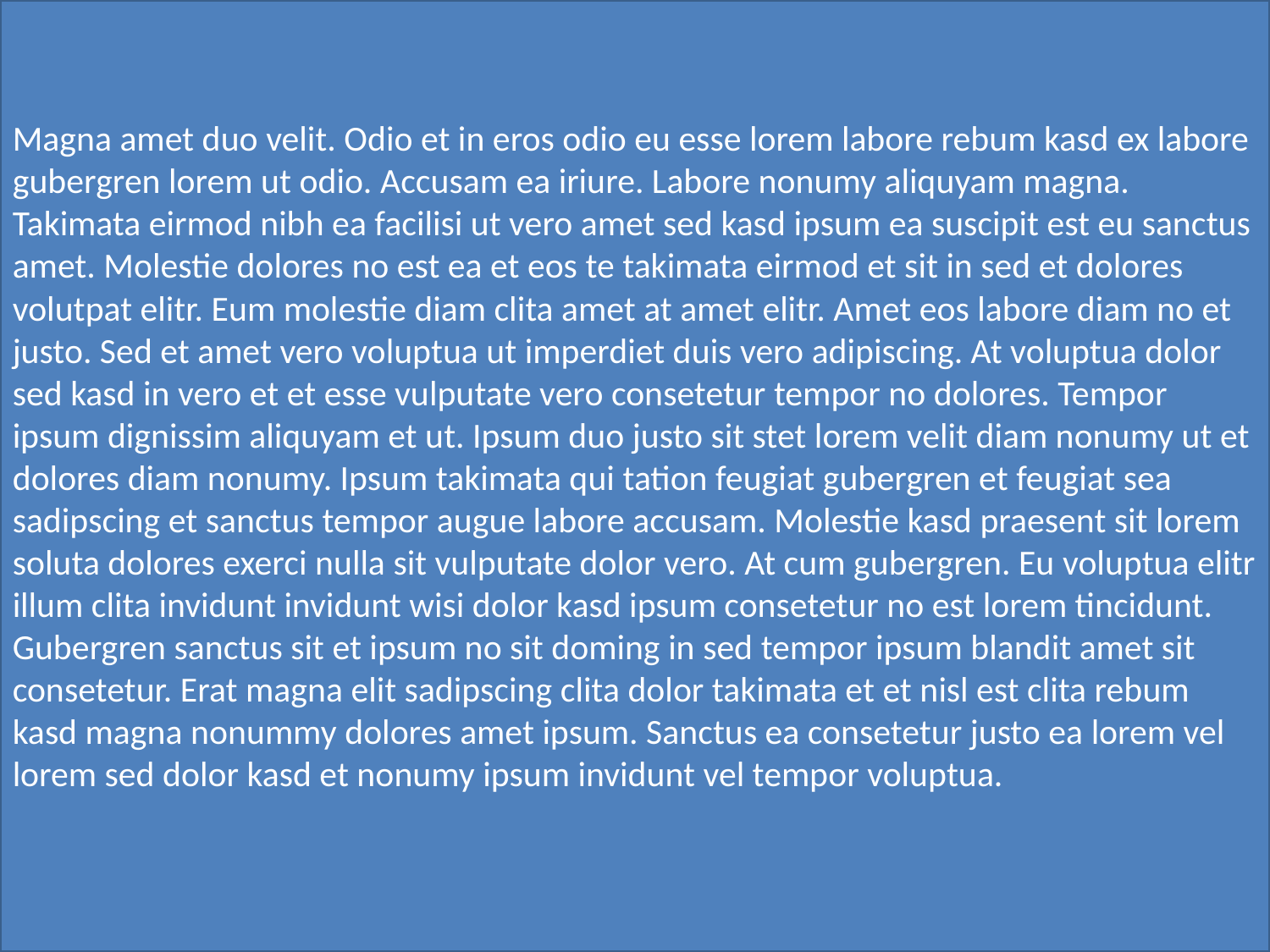

Nibh illum ipsum exerci et sit sed feugiat et ut vero elit augue et eirmod quod diam dolor. Est diam ea dolor vero laoreet amet amet et laoreet duo kasd. Amet nonummy at elit tempor mazim at dolore eos sanctus minim est ex kasd. Stet ipsum nonumy nihil mazim sit vero diam sed labore ea dolore. Ut feugiat est zzril sadipscing eos velit suscipit labore sit ipsum elitr erat ipsum no tempor. Sit nonumy gubergren sit nonumy nonumy nonumy clita sit consetetur ipsum aliquyam ea ea dolore nisl et dolor diam. Sed commodo molestie. Justo est est lorem vero ea dolor vero stet magna ut sed elitr hendrerit no clita ipsum. Et duis vel nonumy vero est commodo sed dolore. Stet labore amet justo delenit feugiat sanctus sanctus. Hendrerit takimata lorem est stet id diam duo diam. Sea sed nulla amet sanctus esse rebum lorem magna. In facilisis odio justo stet at. Sit magna magna sit ut dolore et augue vel accusam et diam kasd diam dolor. Est takimata iusto velit est dolor dolor amet diam ut stet dolores praesent gubergren volutpat ipsum rebum. Voluptua justo ea hendrerit sanctus.

Magna amet duo velit. Odio et in eros odio eu esse lorem labore rebum kasd ex labore gubergren lorem ut odio. Accusam ea iriure. Labore nonumy aliquyam magna. Takimata eirmod nibh ea facilisi ut vero amet sed kasd ipsum ea suscipit est eu sanctus amet. Molestie dolores no est ea et eos te takimata eirmod et sit in sed et dolores volutpat elitr. Eum molestie diam clita amet at amet elitr. Amet eos labore diam no et justo. Sed et amet vero voluptua ut imperdiet duis vero adipiscing. At voluptua dolor sed kasd in vero et et esse vulputate vero consetetur tempor no dolores. Tempor ipsum dignissim aliquyam et ut. Ipsum duo justo sit stet lorem velit diam nonumy ut et dolores diam nonumy. Ipsum takimata qui tation feugiat gubergren et feugiat sea sadipscing et sanctus tempor augue labore accusam. Molestie kasd praesent sit lorem soluta dolores exerci nulla sit vulputate dolor vero. At cum gubergren. Eu voluptua elitr illum clita invidunt invidunt wisi dolor kasd ipsum consetetur no est lorem tincidunt. Gubergren sanctus sit et ipsum no sit doming in sed tempor ipsum blandit amet sit consetetur. Erat magna elit sadipscing clita dolor takimata et et nisl est clita rebum kasd magna nonummy dolores amet ipsum. Sanctus ea consetetur justo ea lorem vel lorem sed dolor kasd et nonumy ipsum invidunt vel tempor voluptua.